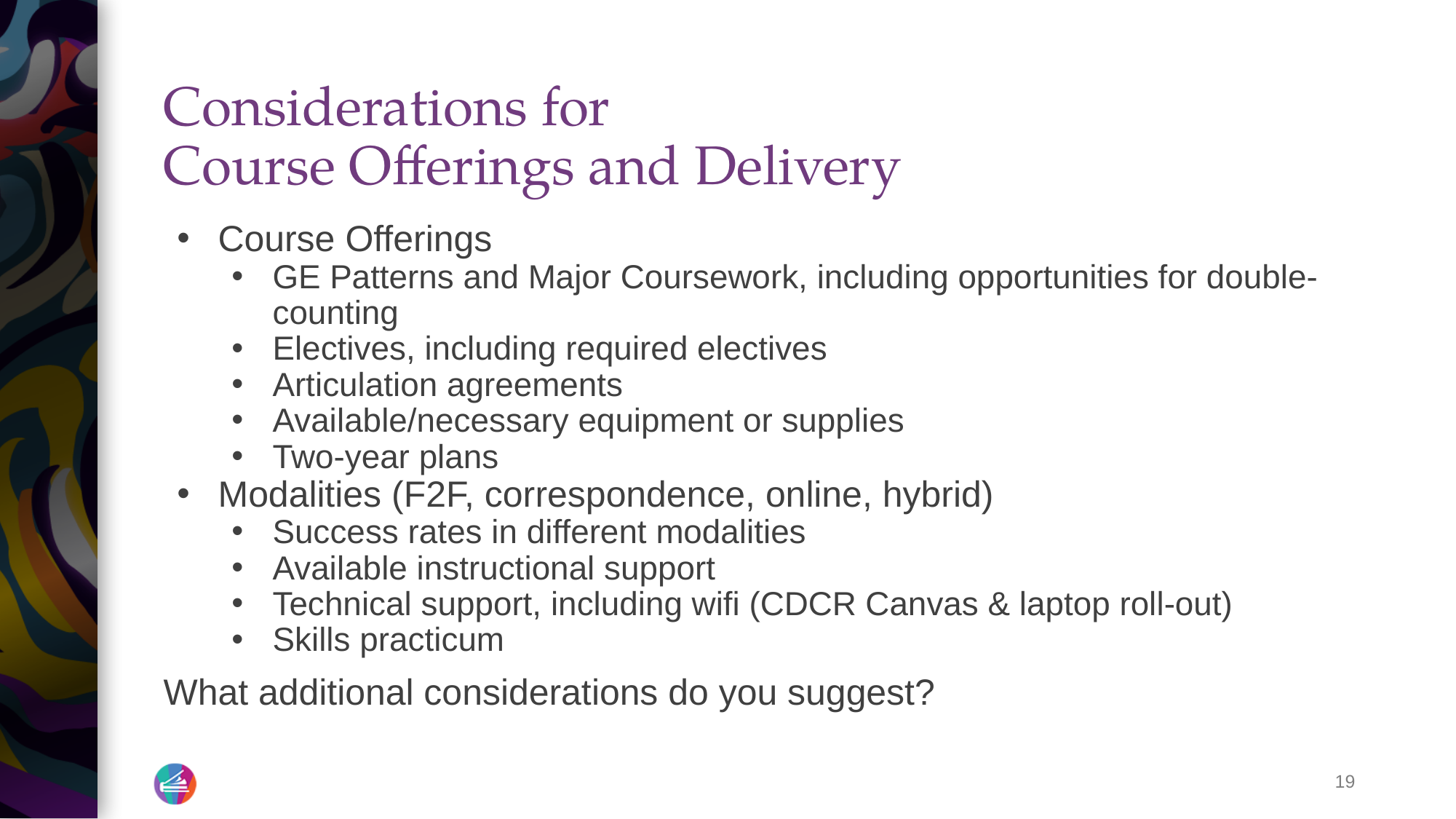

# Considerations for
Course Offerings and Delivery
Course Offerings
GE Patterns and Major Coursework, including opportunities for double-counting
Electives, including required electives
Articulation agreements
Available/necessary equipment or supplies
Two-year plans
Modalities (F2F, correspondence, online, hybrid)
Success rates in different modalities
Available instructional support
Technical support, including wifi (CDCR Canvas & laptop roll-out)
Skills practicum
What additional considerations do you suggest?
19